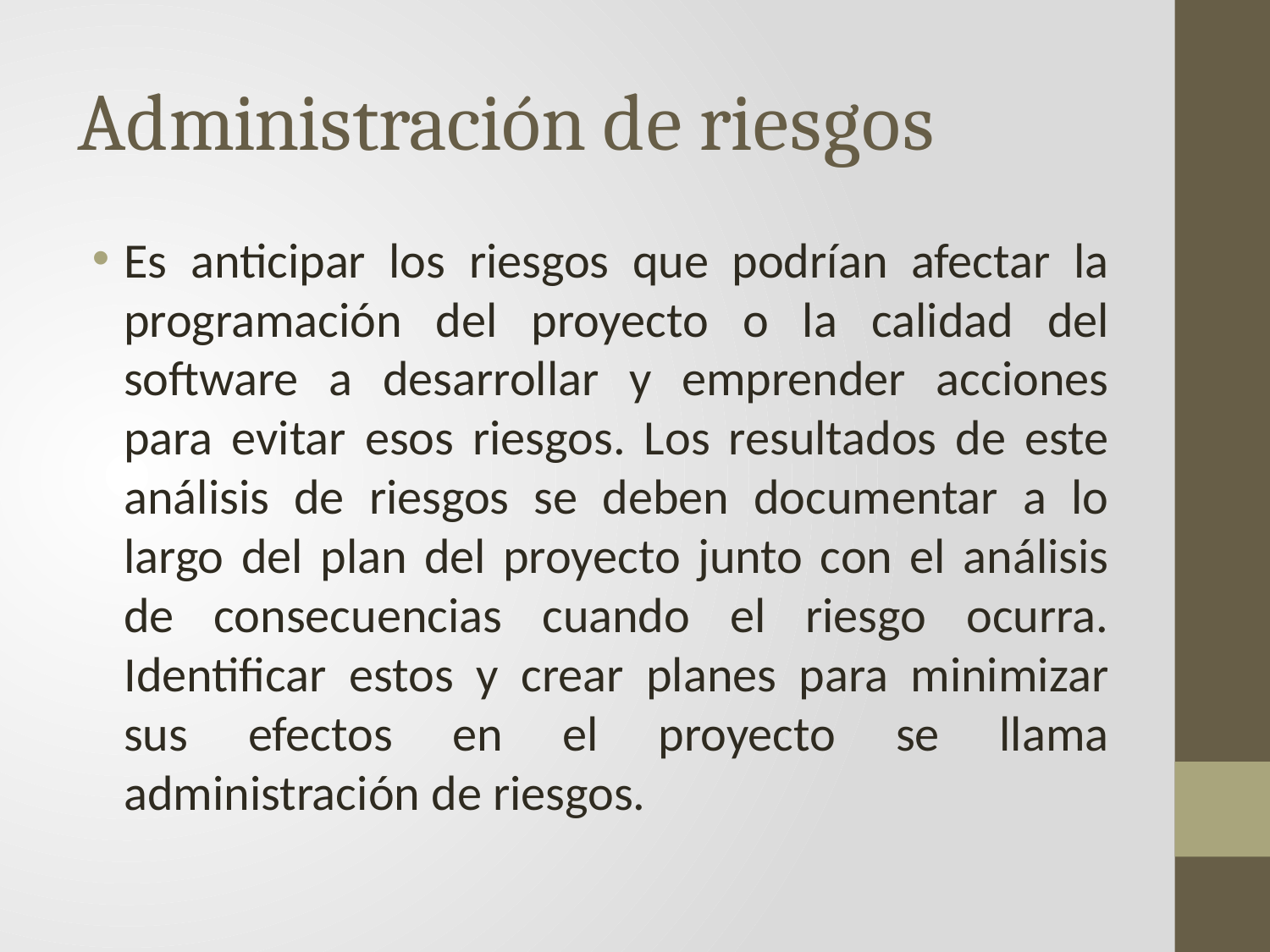

# Administración de riesgos
Es anticipar los riesgos que podrían afectar la programación del proyecto o la calidad del software a desarrollar y emprender acciones para evitar esos riesgos. Los resultados de este análisis de riesgos se deben documentar a lo largo del plan del proyecto junto con el análisis de consecuencias cuando el riesgo ocurra. Identificar estos y crear planes para minimizar sus efectos en el proyecto se llama administración de riesgos.